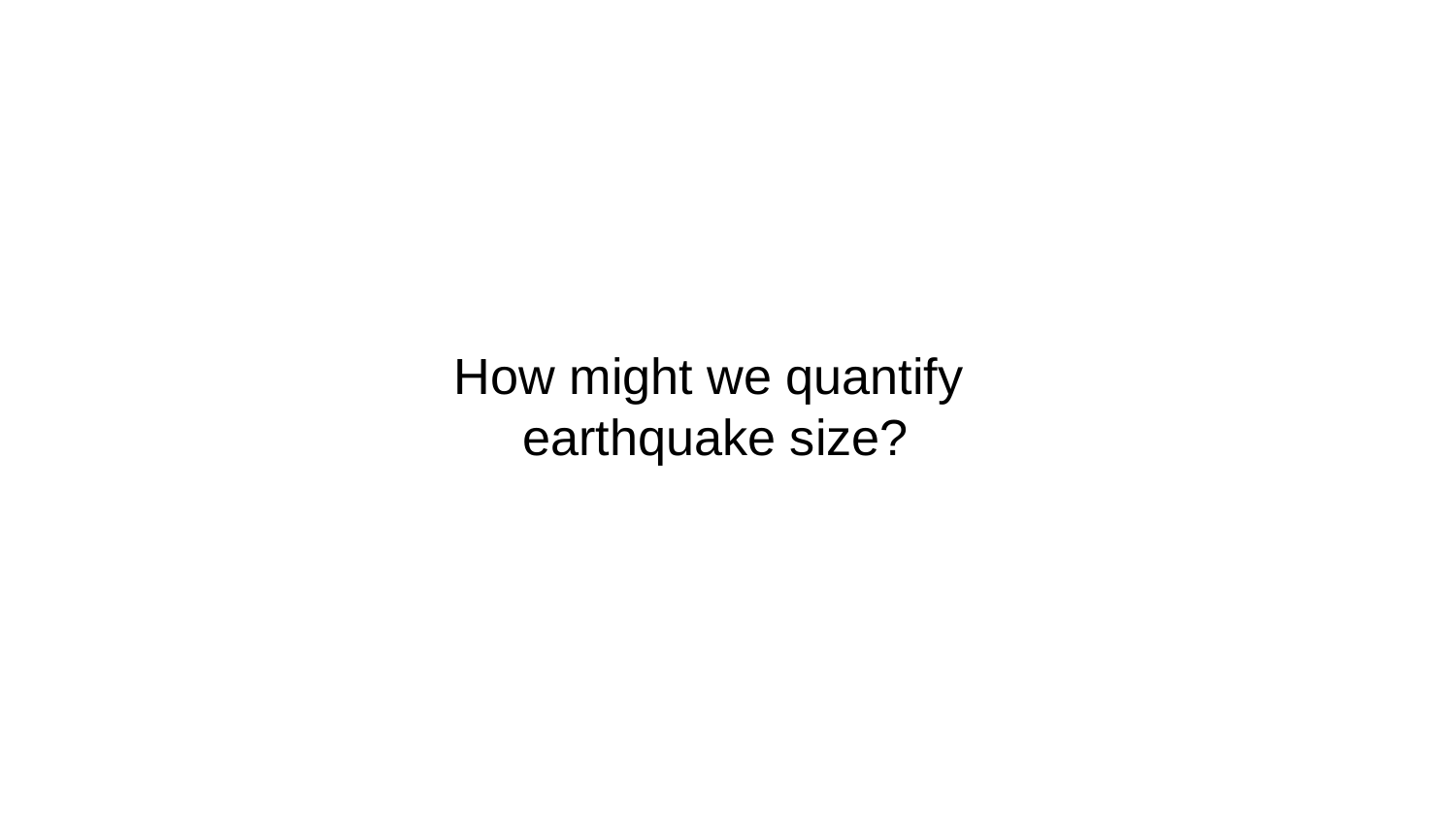

# How might we quantify earthquake size?